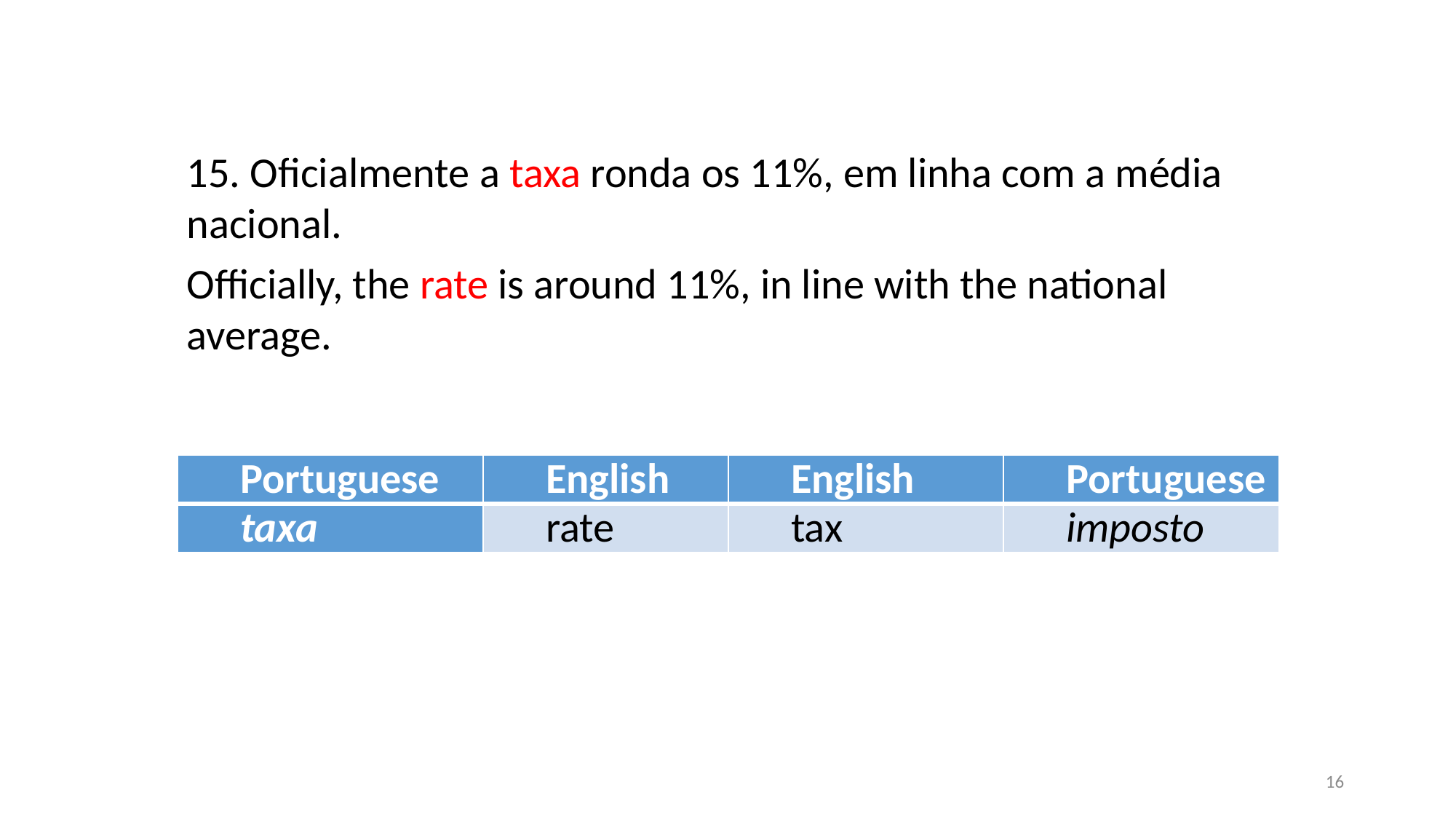

15. Oficialmente a taxa ronda os 11%, em linha com a média nacional.
Officially, the rate is around 11%, in line with the national average.
| Portuguese | English | English | Portuguese |
| --- | --- | --- | --- |
| taxa | rate | tax | imposto |
16